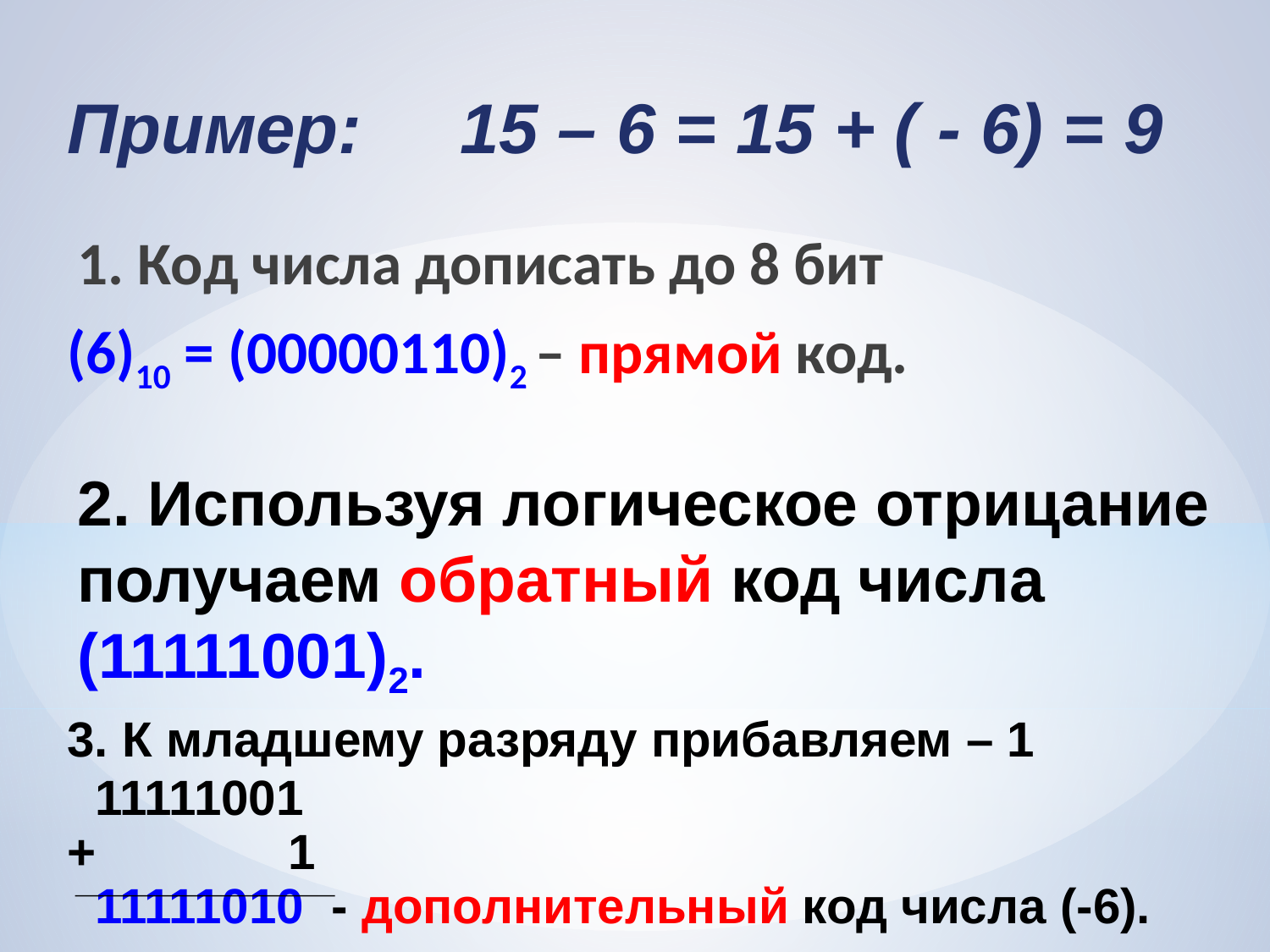

# Пример:     15 – 6 = 15 + ( - 6) = 9
	1. Код числа дописать до 8 бит
 (6)10 = (00000110)2 – прямой код.
2. Используя логическое отрицание получаем обратный код числа (11111001)2.
3. К младшему разряду прибавляем – 1
  11111001
+              1
  11111010  - дополнительный код числа (-6).